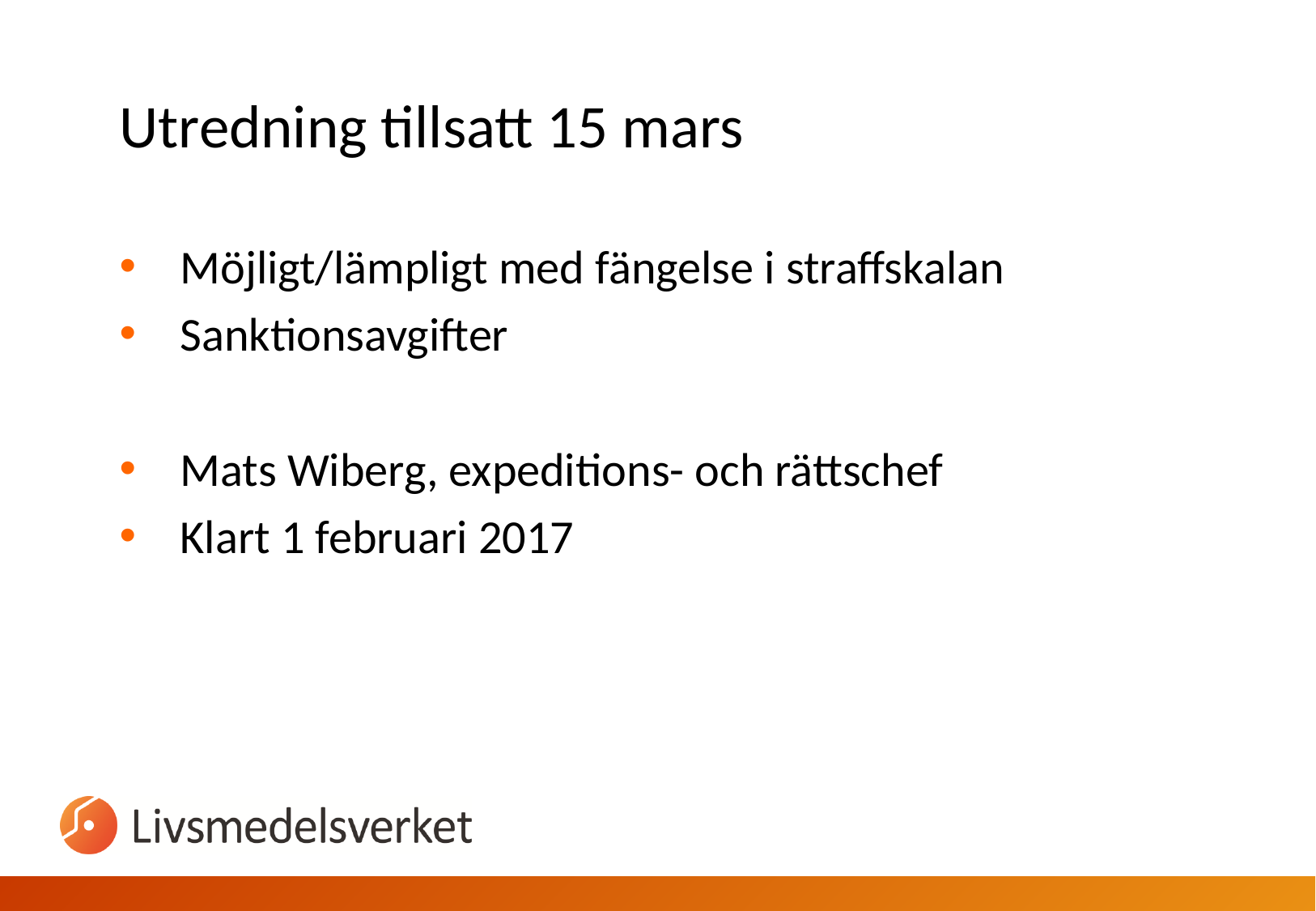

# Utredning tillsatt 15 mars
Möjligt/lämpligt med fängelse i straffskalan
Sanktionsavgifter

Mats Wiberg, expeditions- och rättschef
Klart 1 februari 2017